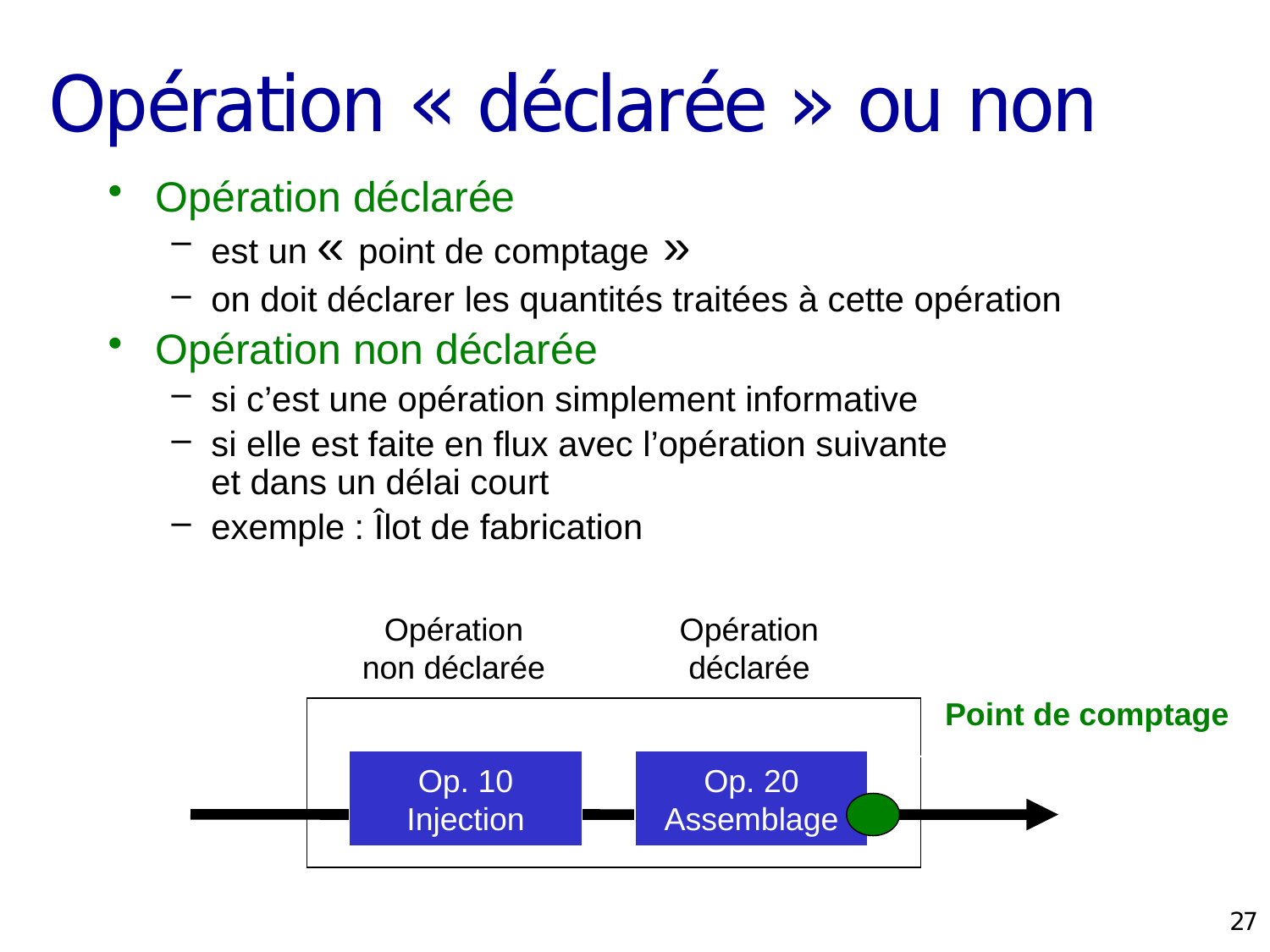

# Opération « déclarée » ou non
Opération déclarée
est un « point de comptage »
on doit déclarer les quantités traitées à cette opération
Opération non déclarée
si c’est une opération simplement informative
si elle est faite en flux avec l’opération suivante
et dans un délai court
exemple : Îlot de fabrication
Opération
non déclarée
Opération
déclarée
Point de comptage
Ilot de production

Op. 10
Injection
Op. 20
Assemblage

27